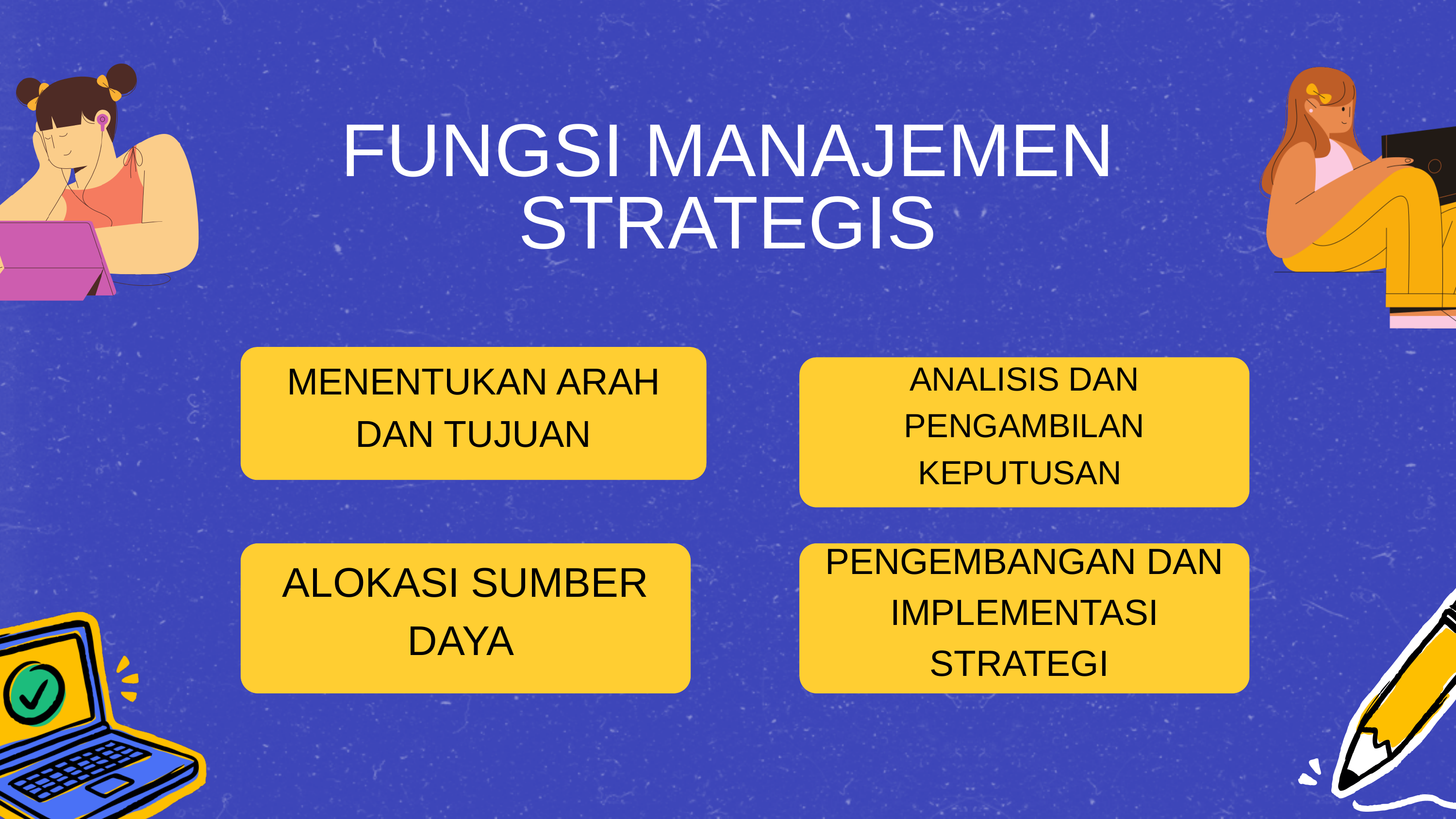

FUNGSI MANAJEMEN STRATEGIS

MENENTUKAN ARAH DAN TUJUAN

ANALISIS DAN PENGAMBILAN KEPUTUSAN

ALOKASI SUMBER DAYA

PENGEMBANGAN DAN IMPLEMENTASI STRATEGI